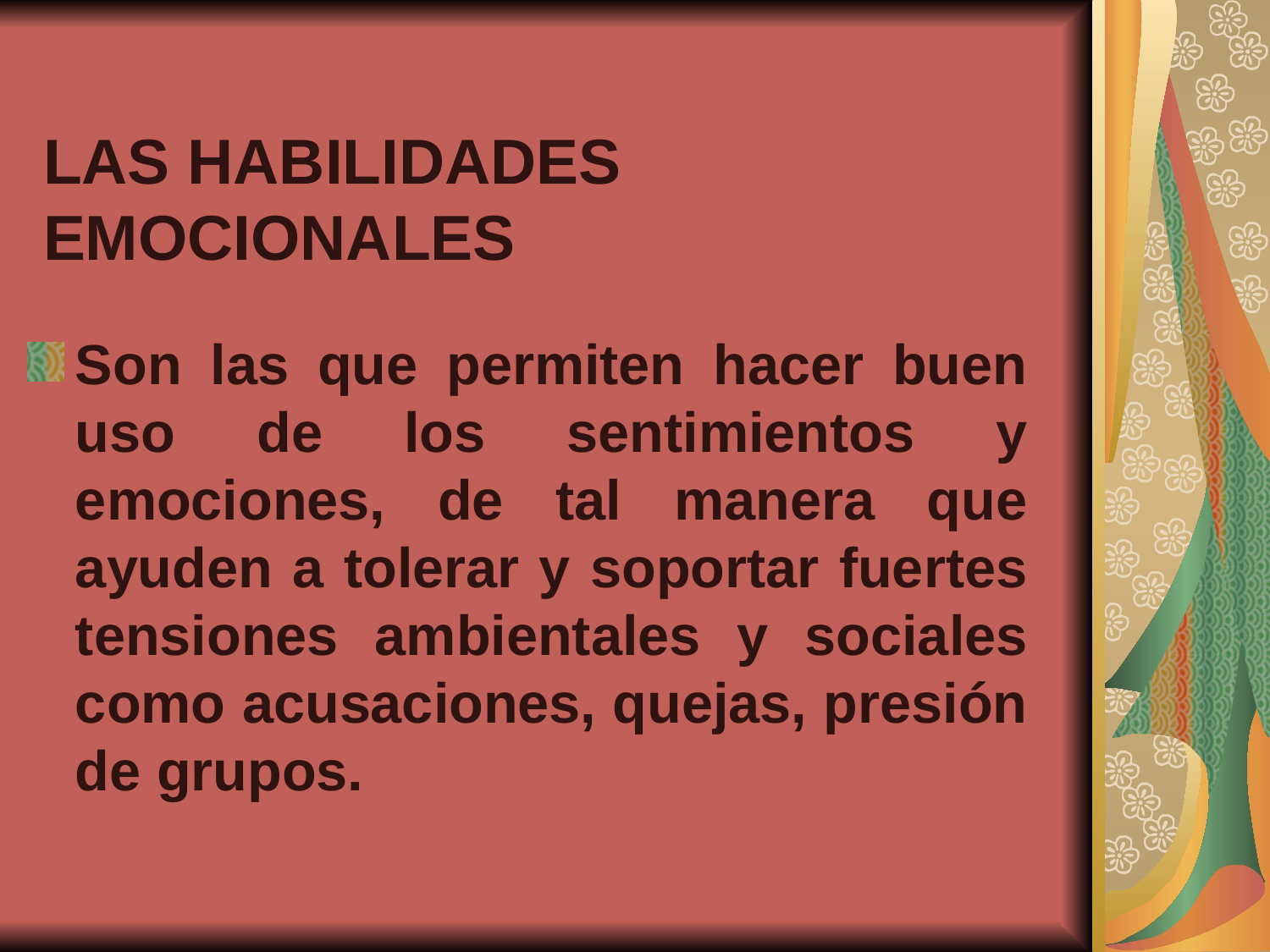

# LAS HABILIDADES EMOCIONALES
Son las que permiten hacer buen uso de los sentimientos y emociones, de tal manera que ayuden a tolerar y soportar fuertes tensiones ambientales y sociales como acusaciones, quejas, presión de grupos.